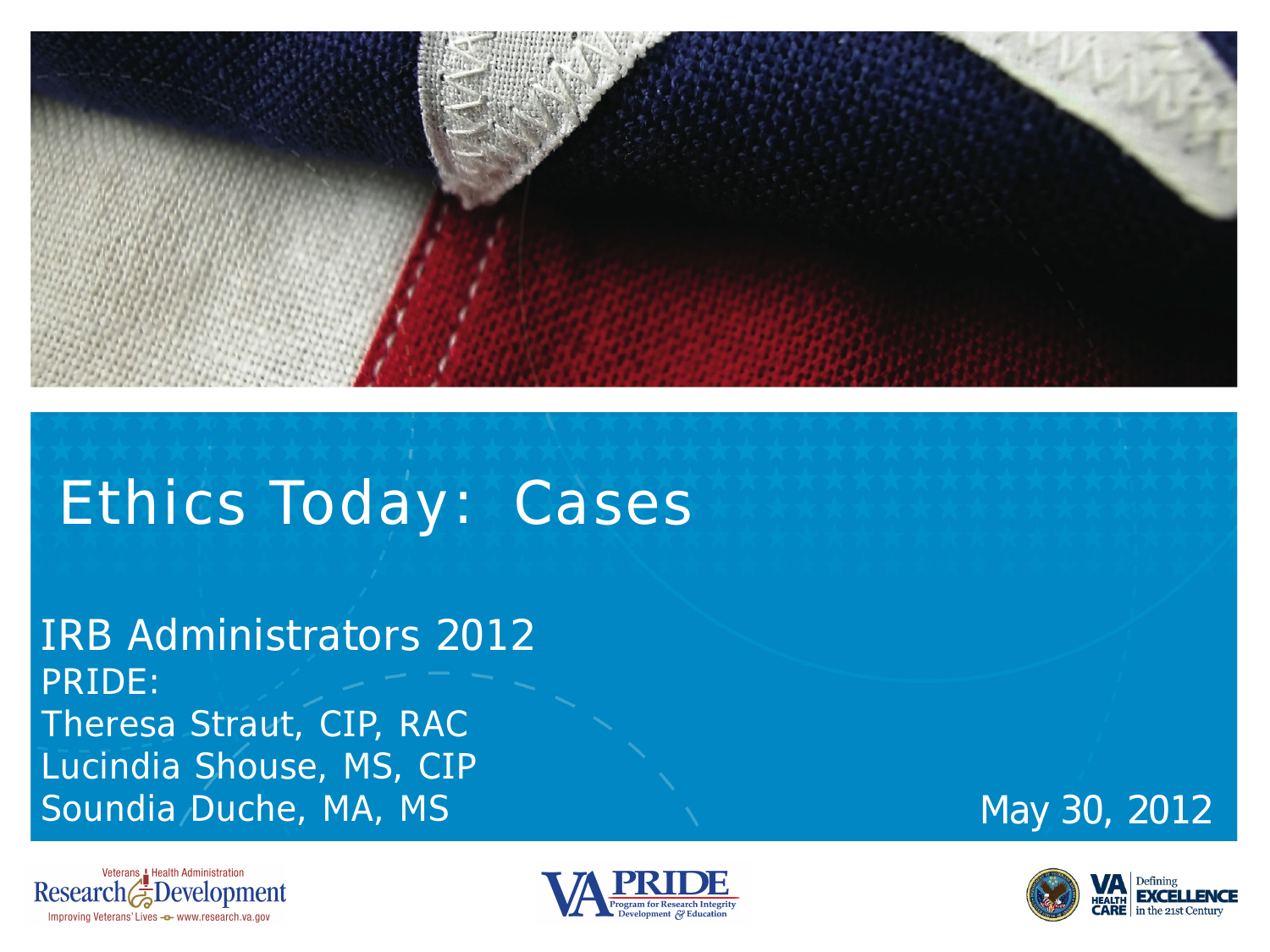

# Ethics Today:  Cases

IRB Administrators 2012
PRIDE:
Theresa Straut, CIP, RAC
Lucindia Shouse, MS, CIP
Soundia Duche, MA, MS

 May 30, 2012